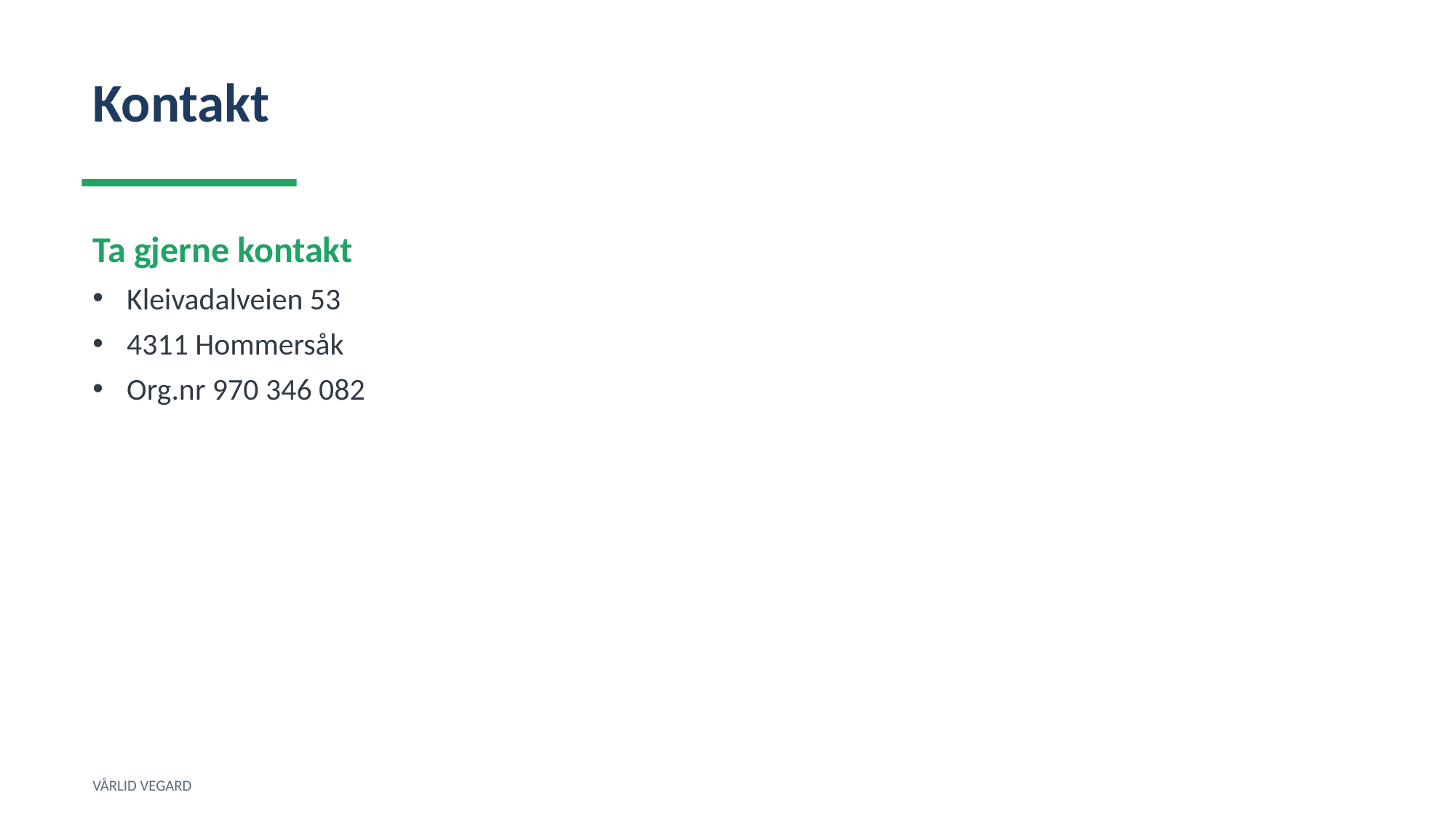

Kontakt

Ta gjerne kontakt
Kleivadalveien 53
4311 Hommersåk
Org.nr 970 346 082
VÅRLID VEGARD